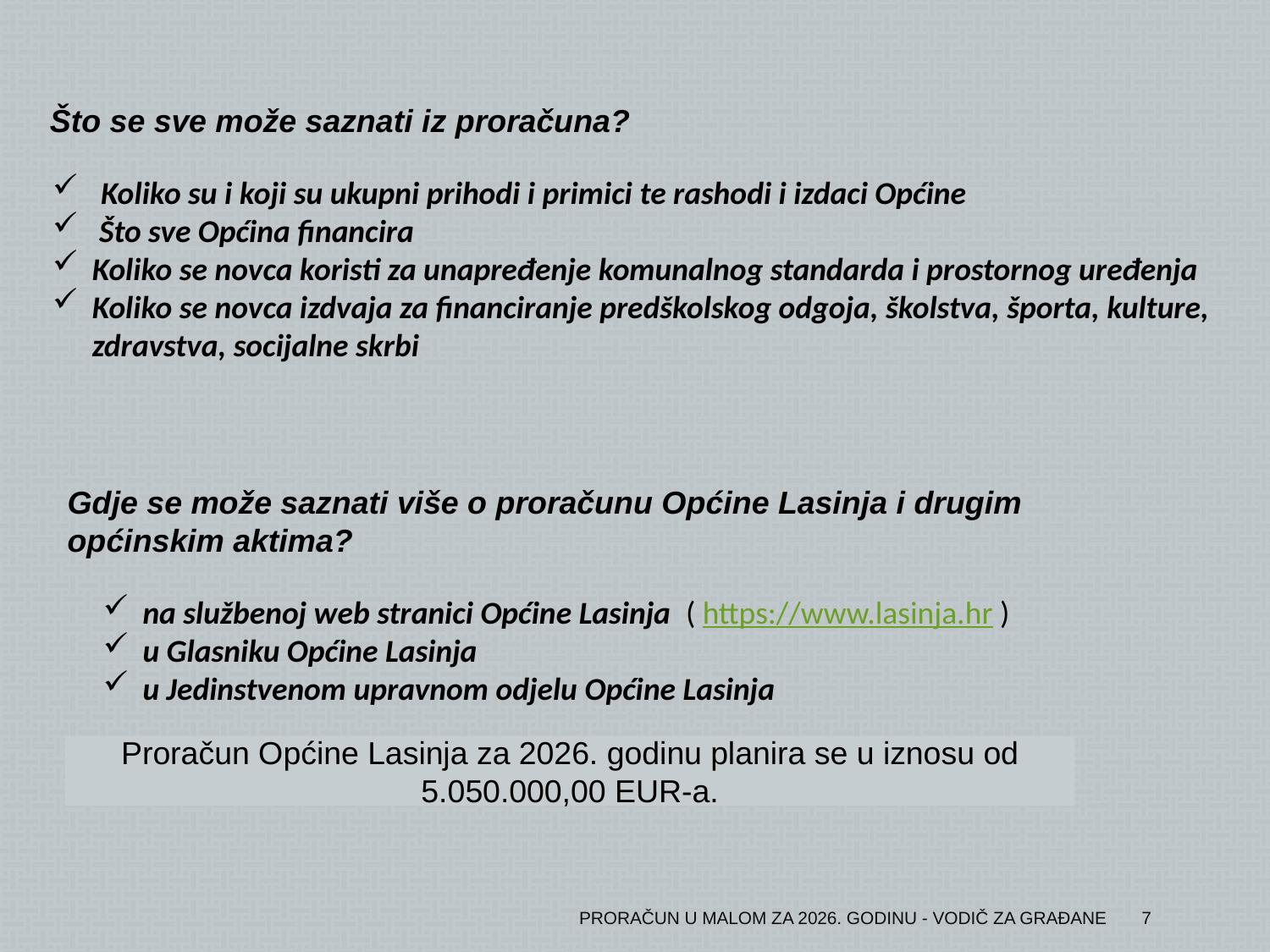

Što se sve može saznati iz proračuna?
 Koliko su i koji su ukupni prihodi i primici te rashodi i izdaci Općine
 Što sve Općina financira
Koliko se novca koristi za unapređenje komunalnog standarda i prostornog uređenja
Koliko se novca izdvaja za financiranje predškolskog odgoja, školstva, športa, kulture, zdravstva, socijalne skrbi
Gdje se može saznati više o proračunu Općine Lasinja i drugim
općinskim aktima?
na službenoj web stranici Općine Lasinja  ( https://www.lasinja.hr )
u Glasniku Općine Lasinja
u Jedinstvenom upravnom odjelu Općine Lasinja
Proračun Općine Lasinja za 2026. godinu planira se u iznosu od
5.050.000,00 EUR-a.
PRORAČUN U MALOM ZA 2026. GODINU - VODIČ ZA GRAĐANE
7